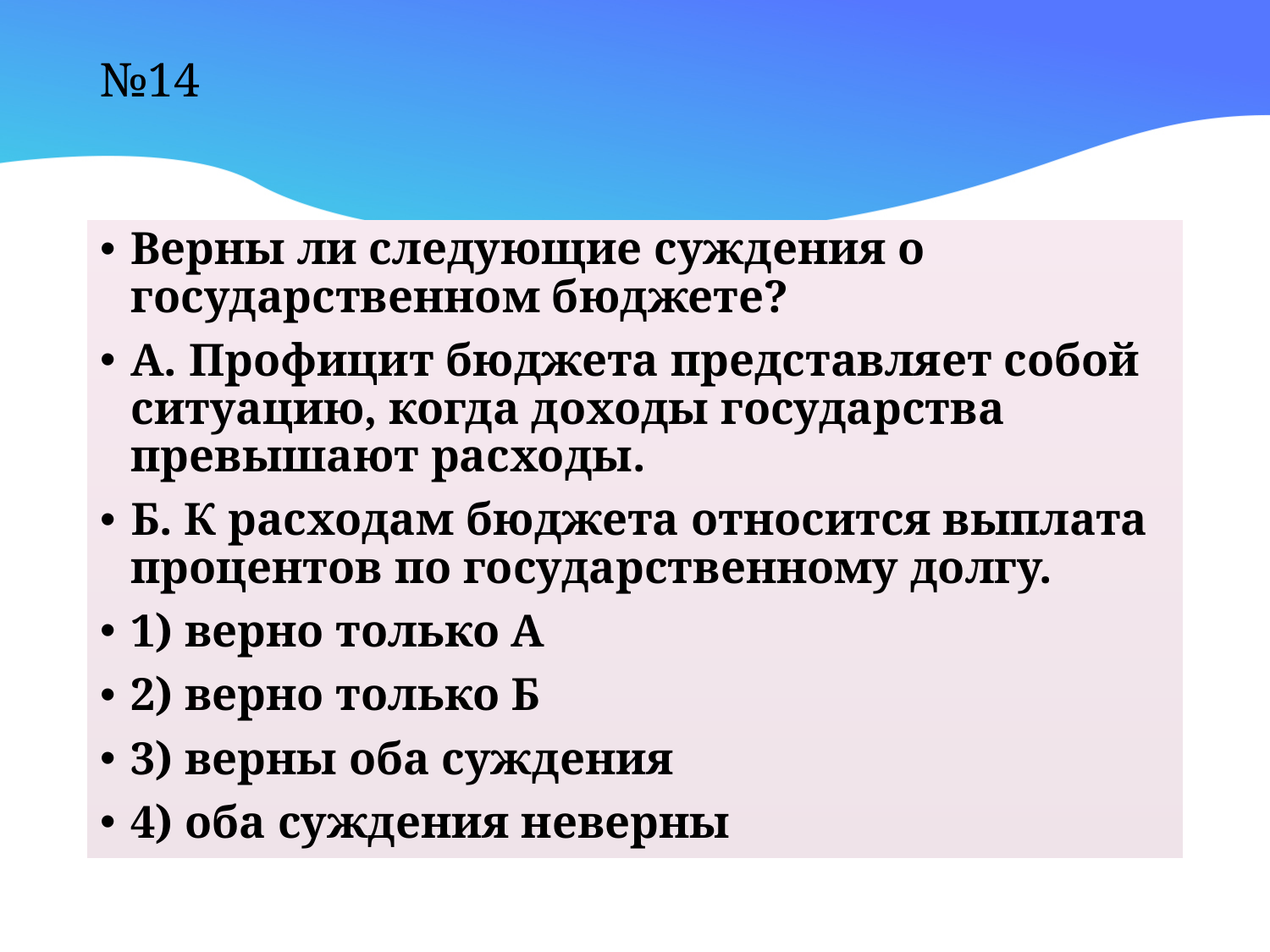

# №14
Верны ли следующие суждения о государственном бюджете?
А. Профицит бюджета представляет собой ситуацию, когда доходы государства превышают расходы.
Б. К расходам бюджета относится выплата процентов по государственному долгу.
1) верно только А
2) верно только Б
3) верны оба суждения
4) оба суждения неверны